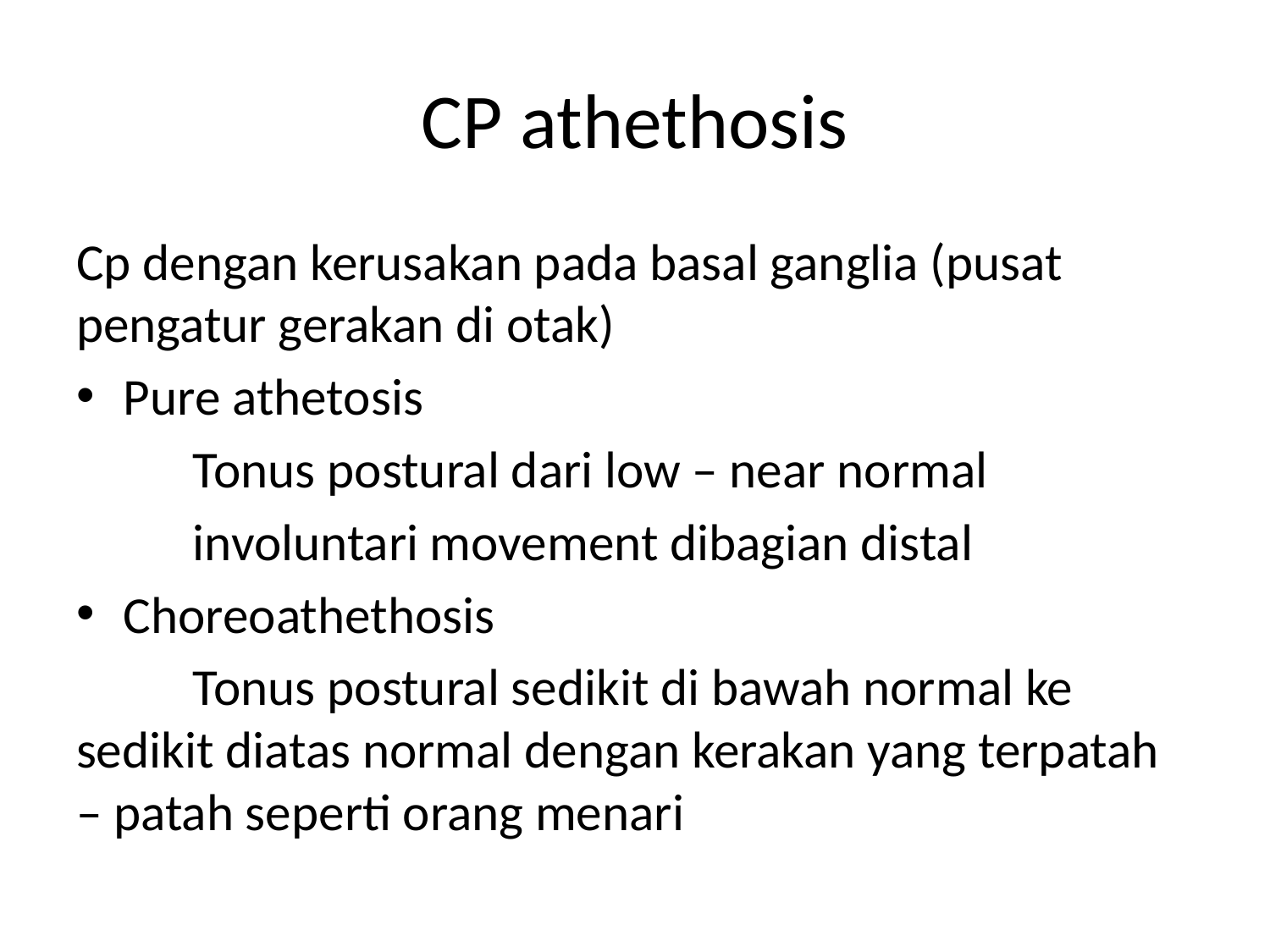

# CP athethosis
Cp dengan kerusakan pada basal ganglia (pusat pengatur gerakan di otak)
Pure athetosis
	Tonus postural dari low – near normal
	involuntari movement dibagian distal
Choreoathethosis
	Tonus postural sedikit di bawah normal ke sedikit diatas normal dengan kerakan yang terpatah – patah seperti orang menari